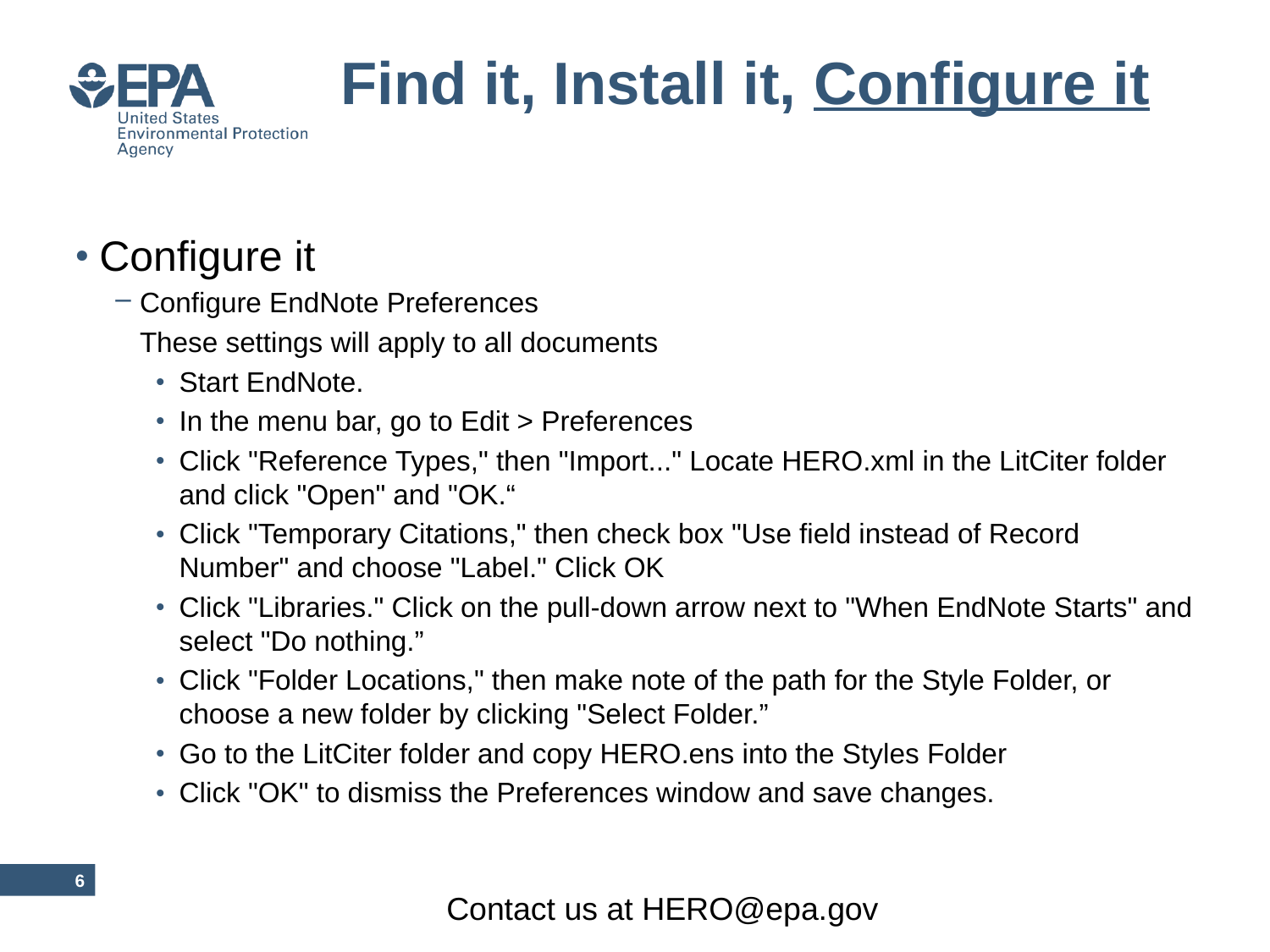

# Find it, Install it, Configure it
Configure it
Configure EndNote Preferences
	These settings will apply to all documents
Start EndNote.
In the menu bar, go to Edit > Preferences
Click "Reference Types," then "Import..." Locate HERO.xml in the LitCiter folder and click "Open" and "OK.“
Click "Temporary Citations," then check box "Use field instead of Record Number" and choose "Label." Click OK
Click "Libraries." Click on the pull-down arrow next to "When EndNote Starts" and select "Do nothing.”
Click "Folder Locations," then make note of the path for the Style Folder, or choose a new folder by clicking "Select Folder.”
Go to the LitCiter folder and copy HERO.ens into the Styles Folder
Click "OK" to dismiss the Preferences window and save changes.
6
Contact us at HERO@epa.gov